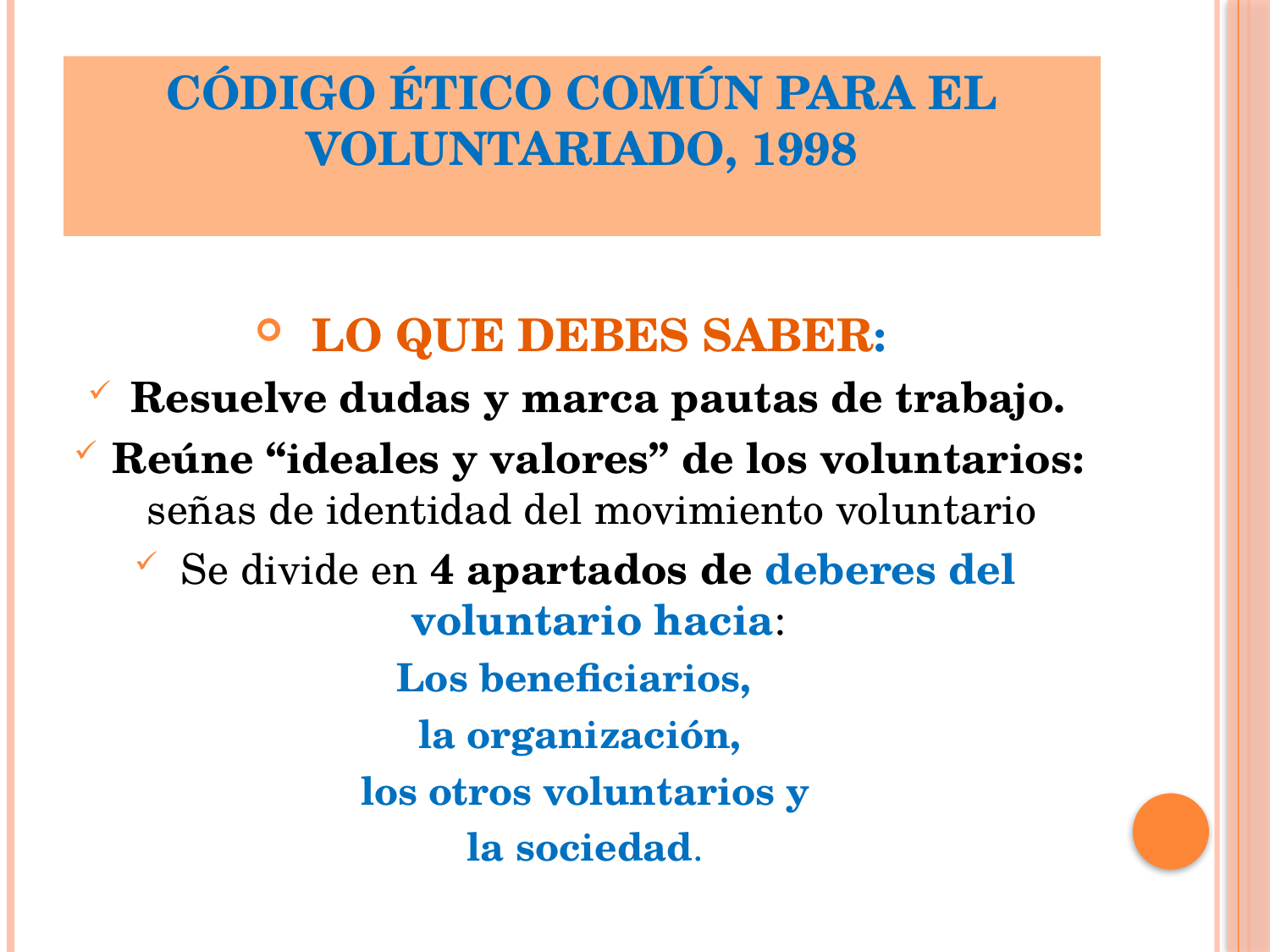

# CÓDIGO ÉTICO COMÚN PARA EL VOLUNTARIADO, 1998

LO QUE DEBES SABER:
Resuelve dudas y marca pautas de trabajo.
Reúne “ideales y valores” de los voluntarios: señas de identidad del movimiento voluntario
Se divide en 4 apartados de deberes del voluntario hacia:
Los beneficiarios,
la organización,
 los otros voluntarios y
 la sociedad.